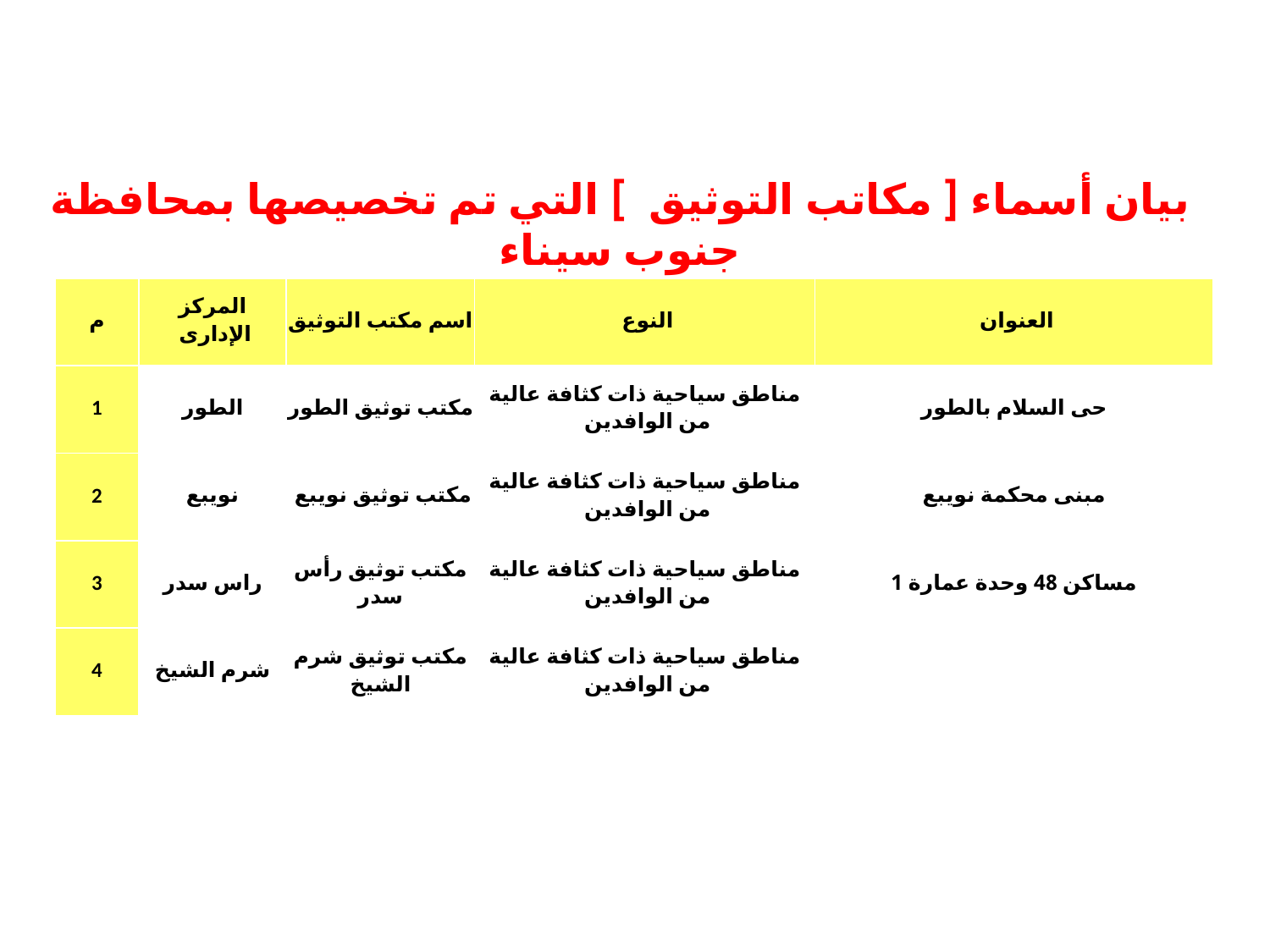

بيان أسماء [ مكاتب التوثيق  ] التي تم تخصيصها بمحافظة جنوب سيناء
| م | المركز الإدارى | اسم مكتب التوثيق | النوع | العنوان |
| --- | --- | --- | --- | --- |
| 1 | الطور | مكتب توثيق الطور | مناطق سياحية ذات كثافة عالية من الوافدين | حى السلام بالطور |
| 2 | نويبع | مكتب توثيق نويبع | مناطق سياحية ذات كثافة عالية من الوافدين | مبنى محكمة نويبع |
| 3 | راس سدر | مكتب توثيق رأس سدر | مناطق سياحية ذات كثافة عالية من الوافدين | مساكن 48 وحدة عمارة 1 |
| 4 | شرم الشيخ | مكتب توثيق شرم الشيخ | مناطق سياحية ذات كثافة عالية من الوافدين |  |